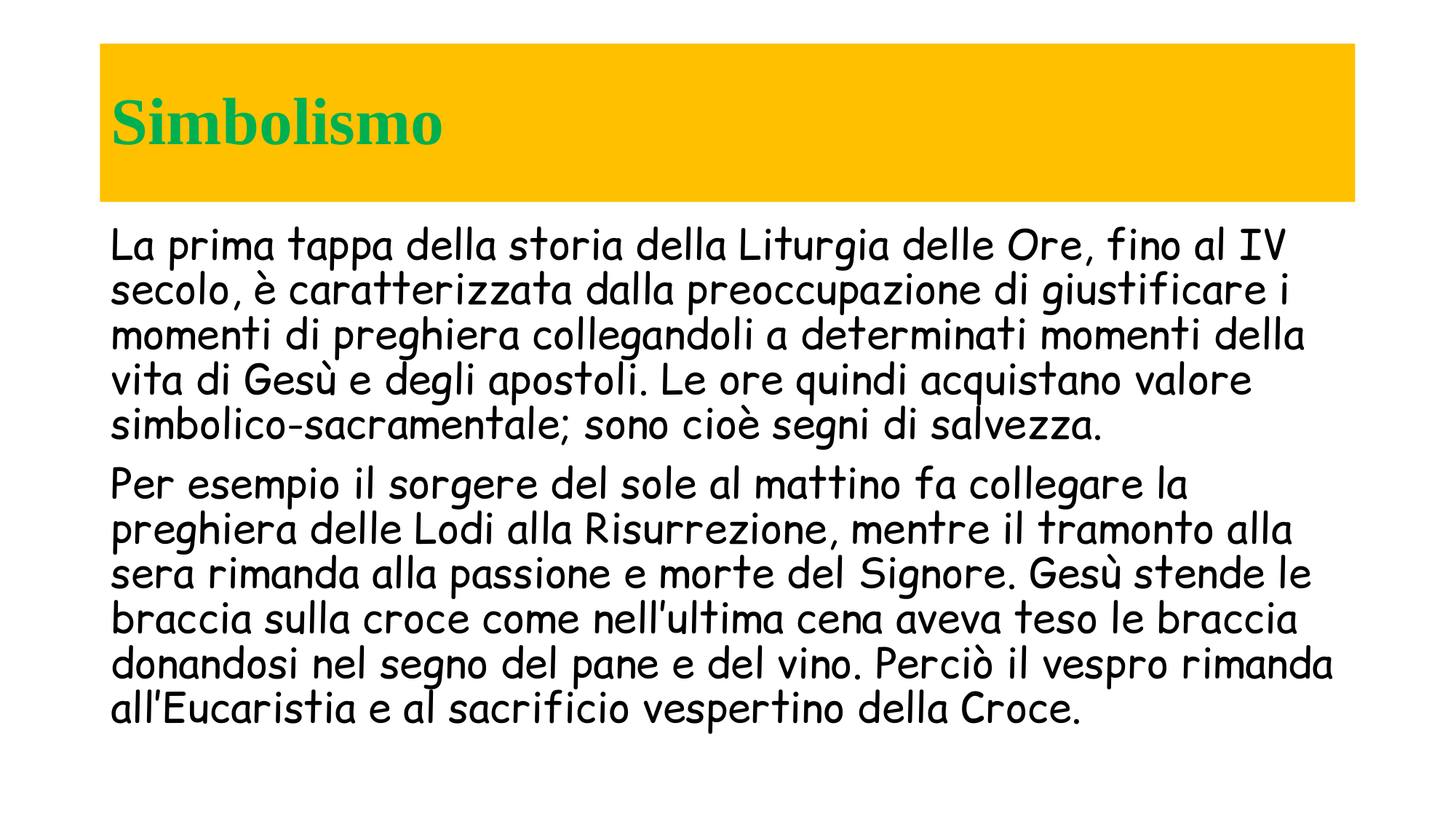

# Simbolismo
La prima tappa della storia della Liturgia delle Ore, fino al IV secolo, è caratterizzata dalla preoccupazione di giustificare i momenti di preghiera collegandoli a determinati momenti della vita di Gesù e degli apostoli. Le ore quindi acquistano valore simbolico-sacramentale; sono cioè segni di salvezza.
Per esempio il sorgere del sole al mattino fa collegare la preghiera delle Lodi alla Risurrezione, mentre il tramonto alla sera rimanda alla passione e morte del Signore. Gesù stende le braccia sulla croce come nell’ultima cena aveva teso le braccia donandosi nel segno del pane e del vino. Perciò il vespro rimanda all’Eucaristia e al sacrificio vespertino della Croce.